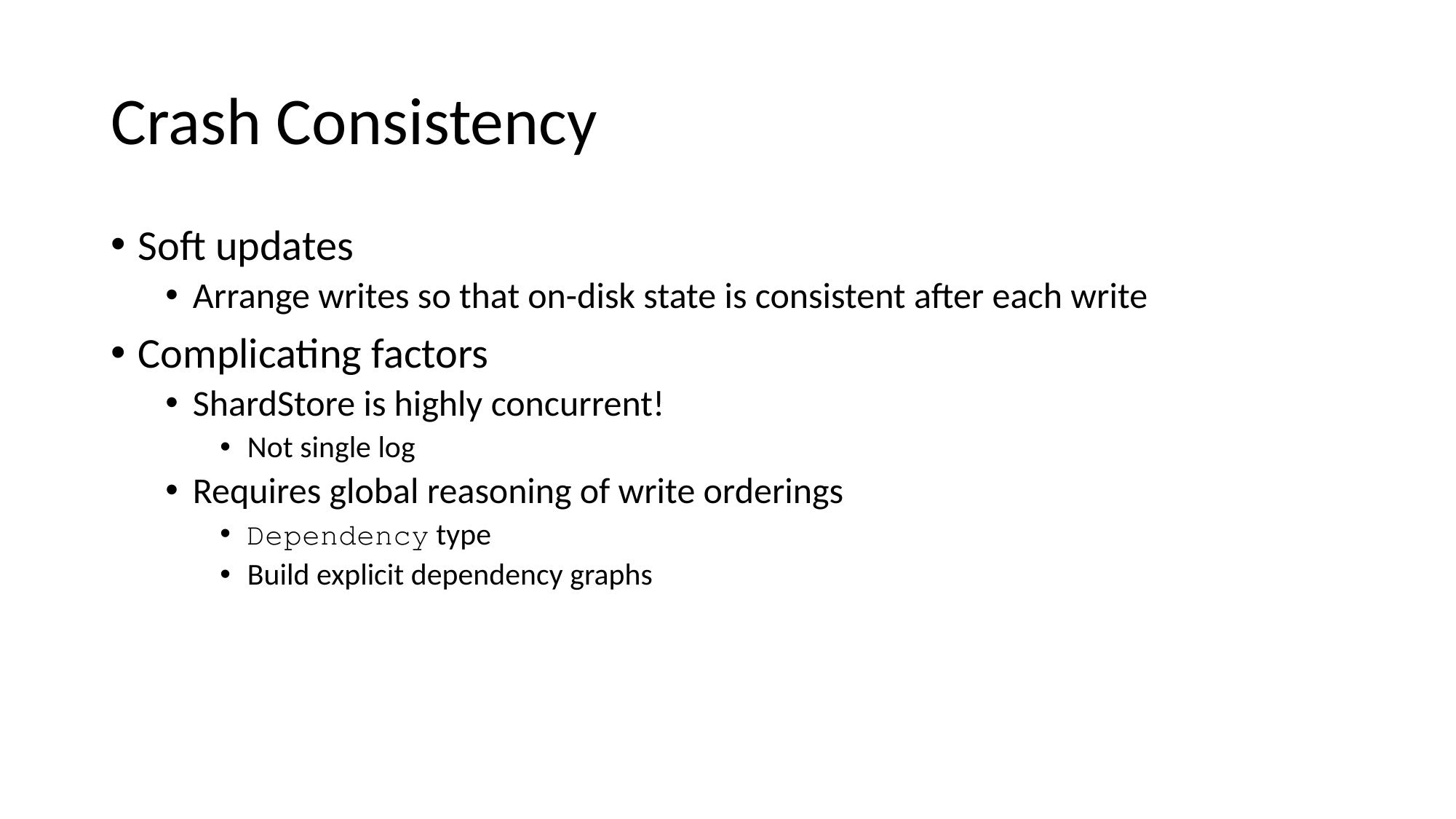

# Crash Consistency
Soft updates
Arrange writes so that on-disk state is consistent after each write
Complicating factors
ShardStore is highly concurrent!
Not single log
Requires global reasoning of write orderings
Dependency type
Build explicit dependency graphs